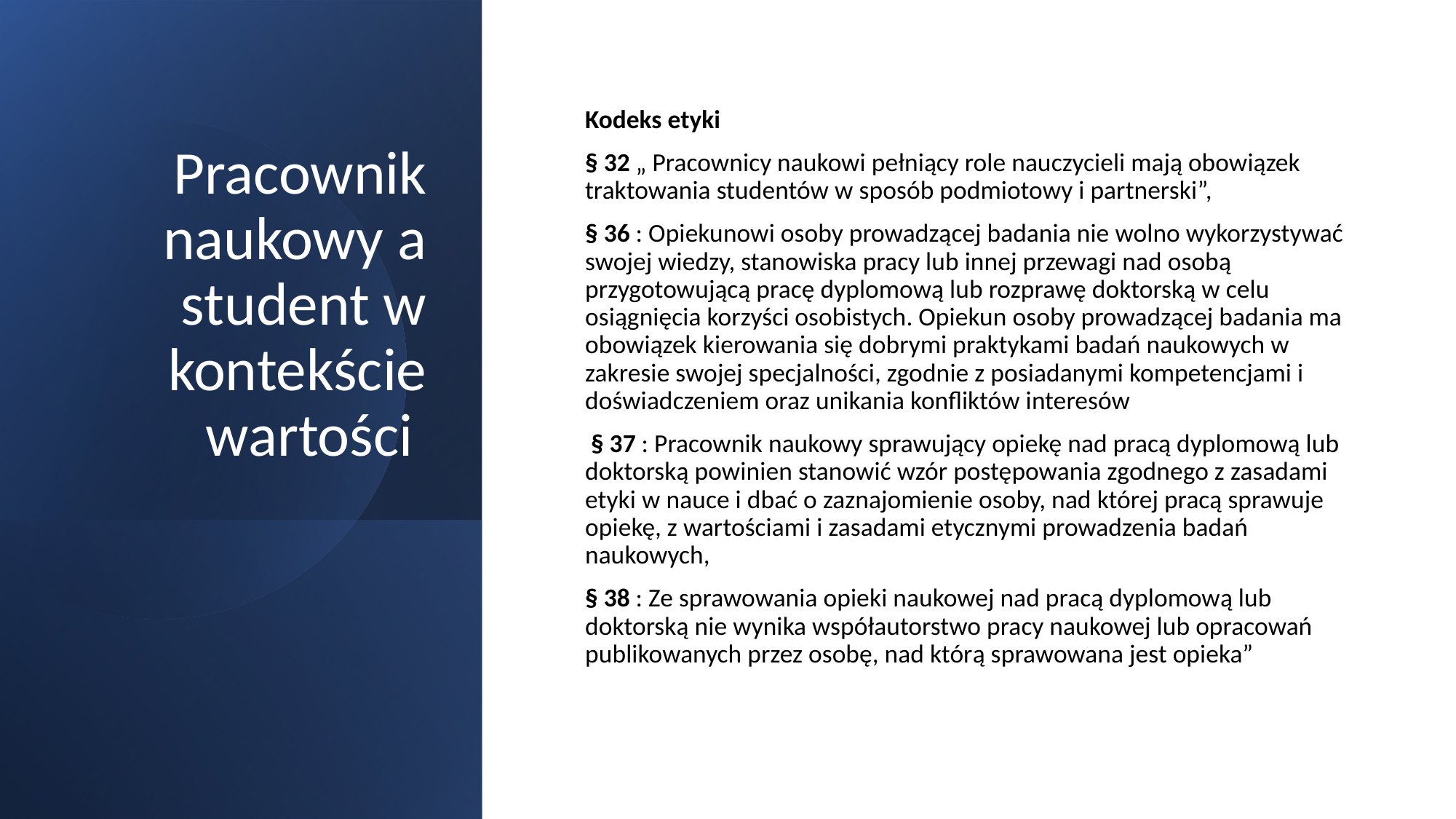

# Pracownik naukowy a student w kontekście wartości
Kodeks etyki
§ 32 „ Pracownicy naukowi pełniący role nauczycieli mają obowiązek traktowania studentów w sposób podmiotowy i partnerski”,
§ 36 : Opiekunowi osoby prowadzącej badania nie wolno wykorzystywać swojej wiedzy, stanowiska pracy lub innej przewagi nad osobą przygotowującą pracę dyplomową lub rozprawę doktorską w celu osiągnięcia korzyści osobistych. Opiekun osoby prowadzącej badania ma obowiązek kierowania się dobrymi praktykami badań naukowych w zakresie swojej specjalności, zgodnie z posiadanymi kompetencjami i doświadczeniem oraz unikania konfliktów interesów
 § 37 : Pracownik naukowy sprawujący opiekę nad pracą dyplomową lub doktorską powinien stanowić wzór postępowania zgodnego z zasadami etyki w nauce i dbać o zaznajomienie osoby, nad której pracą sprawuje opiekę, z wartościami i zasadami etycznymi prowadzenia badań naukowych,
§ 38 : Ze sprawowania opieki naukowej nad pracą dyplomową lub doktorską nie wynika współautorstwo pracy naukowej lub opracowań publikowanych przez osobę, nad którą sprawowana jest opieka”